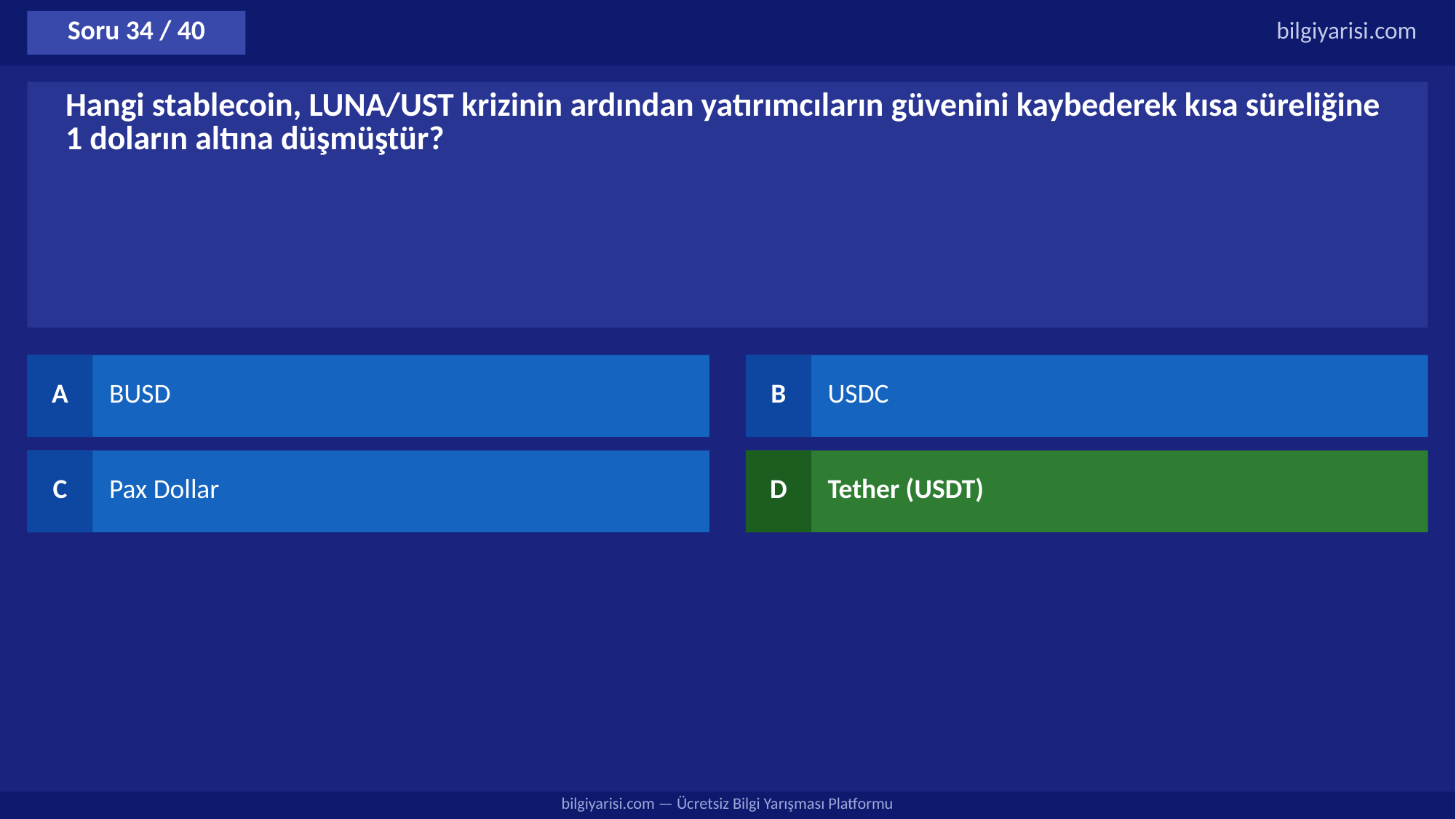

Soru 34 / 40
bilgiyarisi.com

Hangi stablecoin, LUNA/UST krizinin ardından yatırımcıların güvenini kaybederek kısa süreliğine 1 doların altına düşmüştür?

A
BUSD

B
USDC

C
Pax Dollar

D
Tether (USDT)
bilgiyarisi.com — Ücretsiz Bilgi Yarışması Platformu